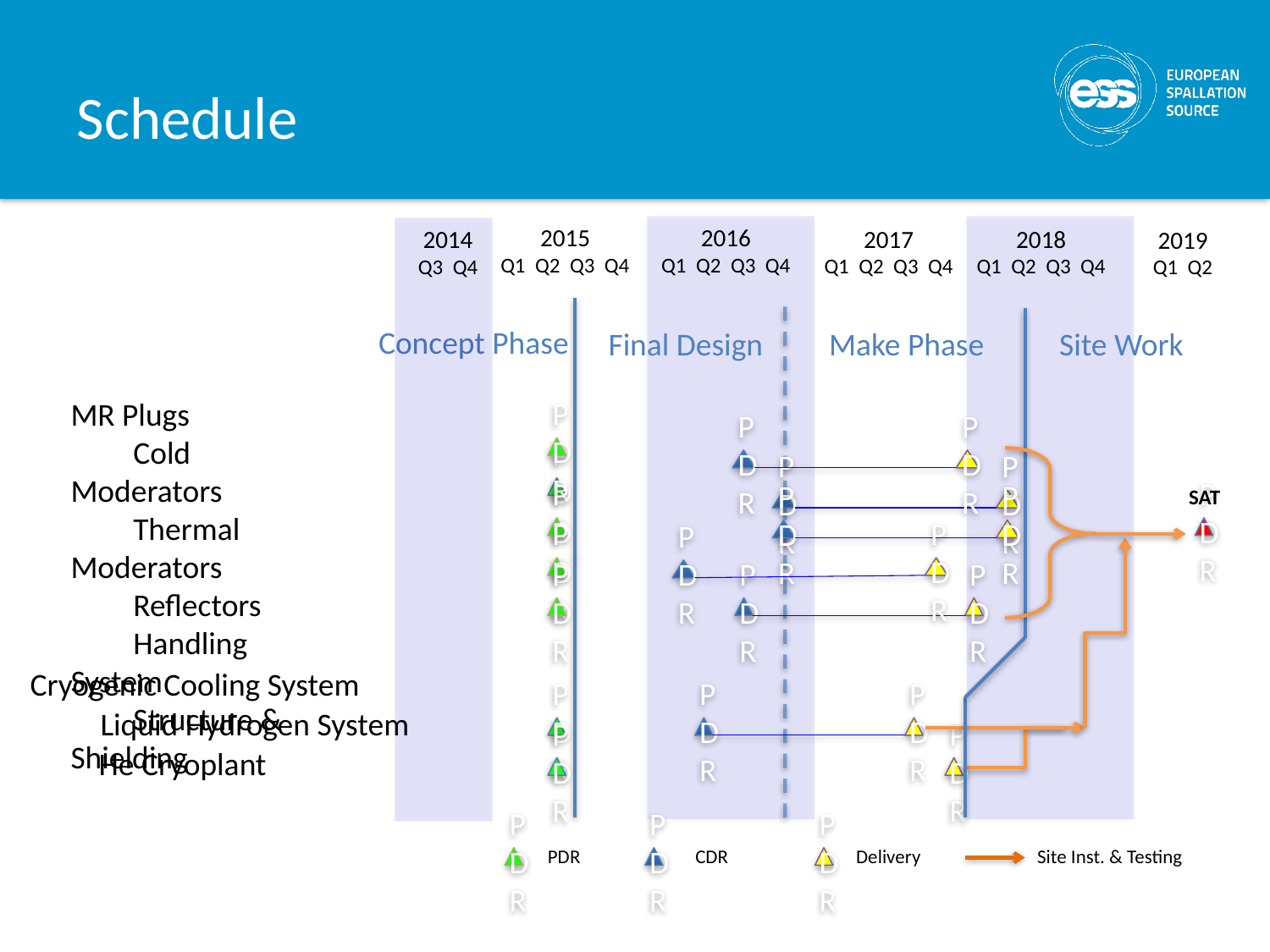

# Schedule
2015
Q1  Q2  Q3  Q4

2016
Q1  Q2  Q3  Q4

2017
Q1  Q2  Q3  Q4
2018
Q1  Q2  Q3  Q4

2014
Q3  Q4
2019
Q1  Q2
Concept Phase
Final Design
Make Phase
Site Work
MR Plugs
Cold Moderators
Thermal Moderators
Reflectors
Handling System
Structure & Shielding

PDR

PDR
PDR
PDR
SAT
PDR
PDR
PDR
PDR
PDR
PDR
PDR
PDR
PDR
PDR
PDR
PDR
Cryogenic Cooling System
Liquid Hydrogen System
PDR
PDR
PDR
He Cryoplant
PDR
PDR
PDR
CDR
Delivery
Site Inst. & Testing
PDR
PDR
PDR